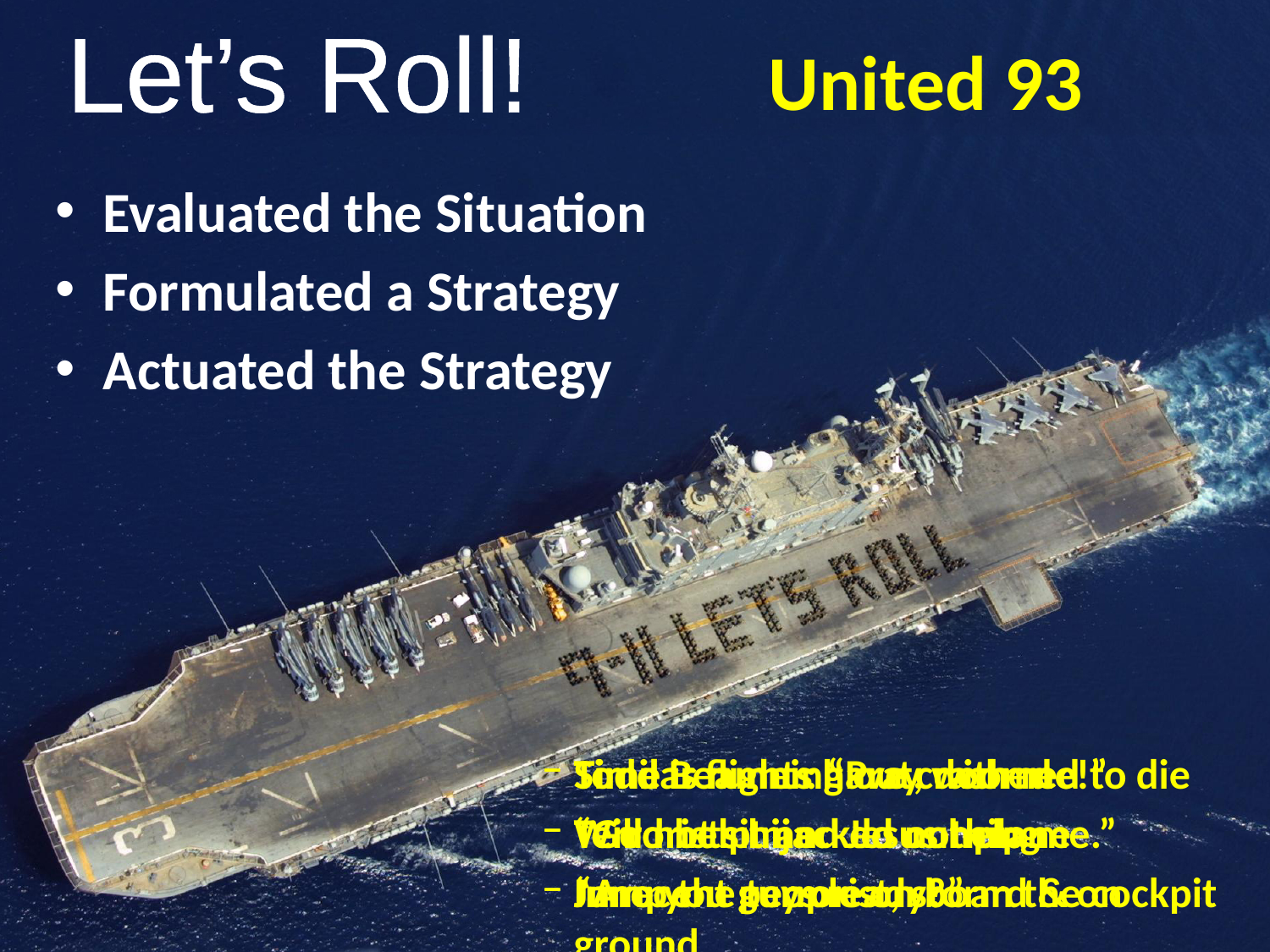

Let’s Roll!
# United 93
Evaluated the Situation
Formulated a Strategy
Actuated the Strategy
Similar flights have crashed
Terrorists hijacked our plane
Innocent people on board & on ground
Time is running out, doomed to die
Will not sit and do nothing
Jump the terrorist, storm the cockpit
Todd Beamer: “Pray with me!”
“God help me.  Jesus help me.”
“Are you guys ready?”